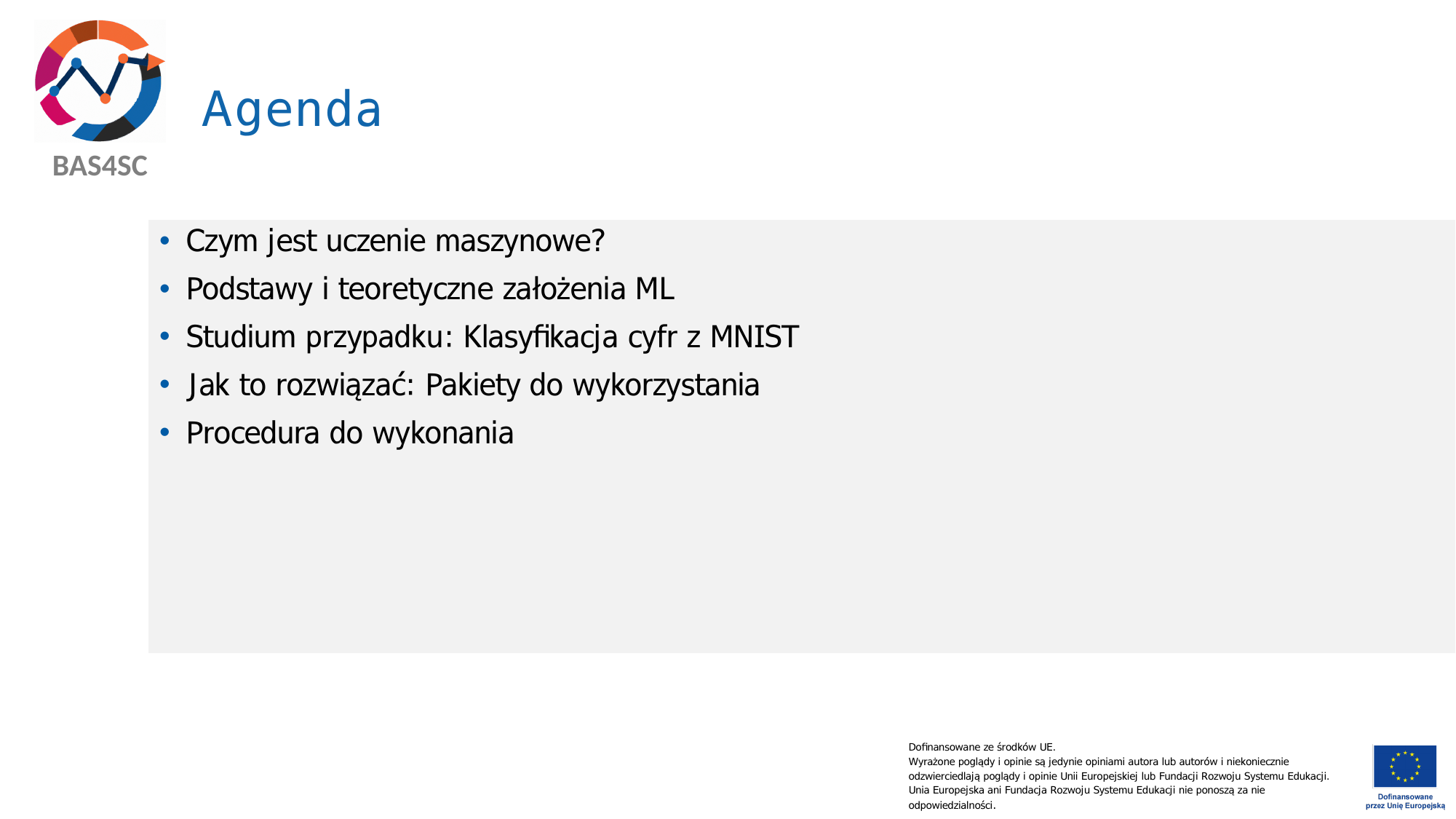

# Agenda
Czym jest uczenie maszynowe?
Podstawy i teoretyczne założenia ML
Studium przypadku: Klasyfikacja cyfr z MNIST
Jak to rozwiązać: Pakiety do wykorzystania
Procedura do wykonania